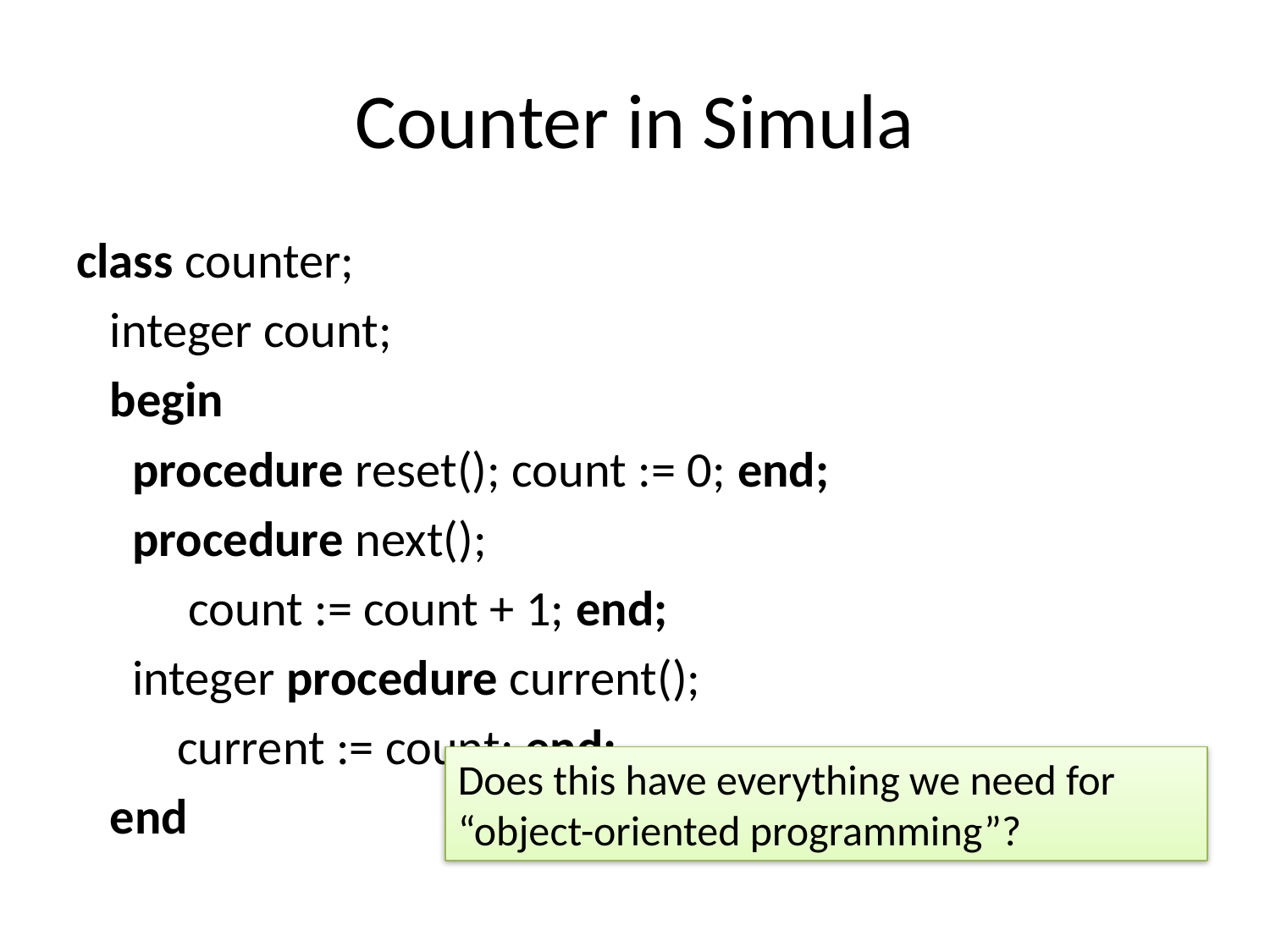

# Counter in Simula
class counter;
   integer count;
   begin
     procedure reset(); count := 0; end;
     procedure next();
          count := count + 1; end;
     integer procedure current();
         current := count; end;
   end
Does this have everything we need for “object-oriented programming”?